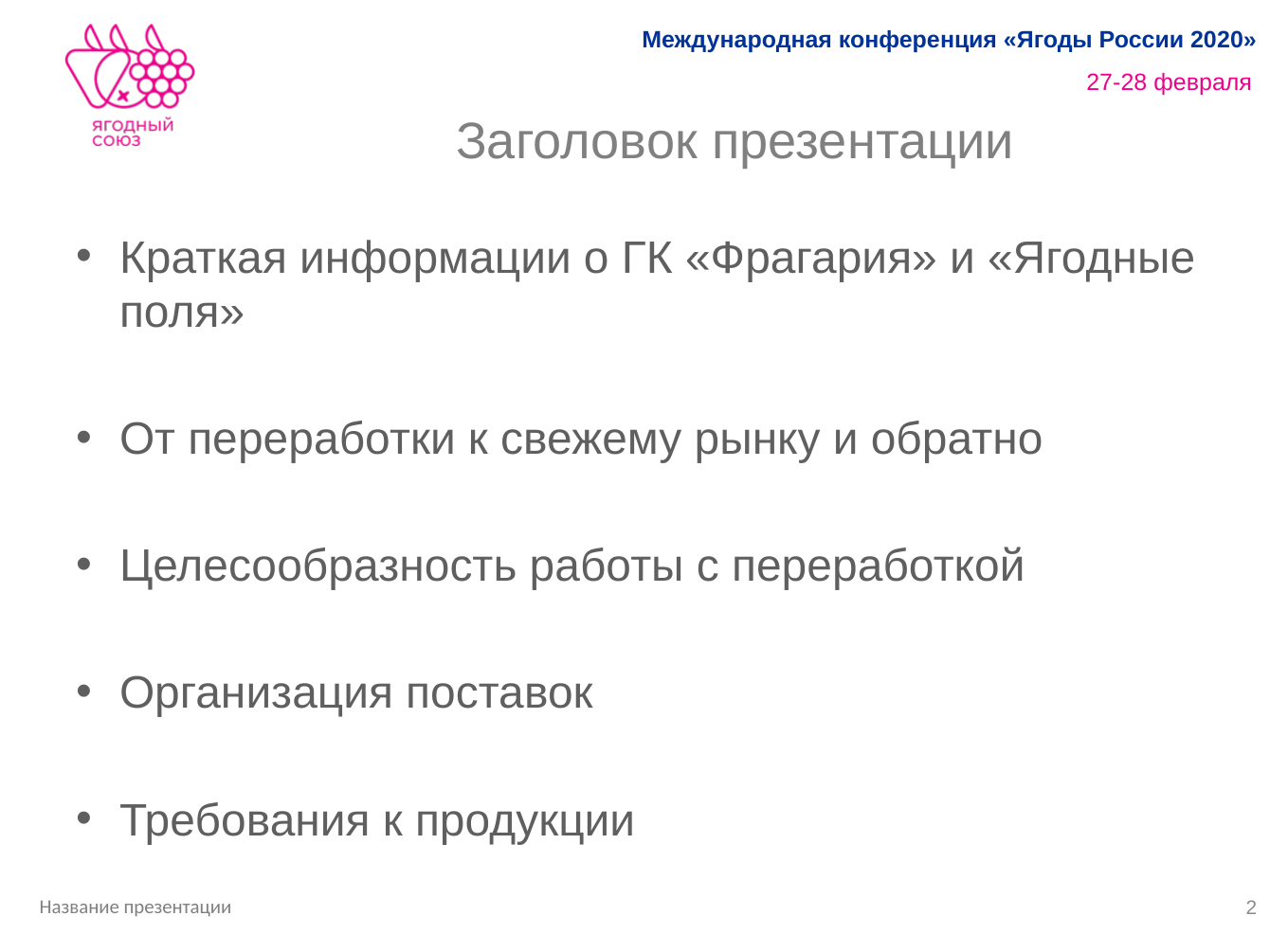

# Заголовок презентации
Краткая информации о ГК «Фрагария» и «Ягодные поля»

От переработки к свежему рынку и обратно

Целесообразность работы с переработкой

Организация поставок

Требования к продукции

2
Название презентации